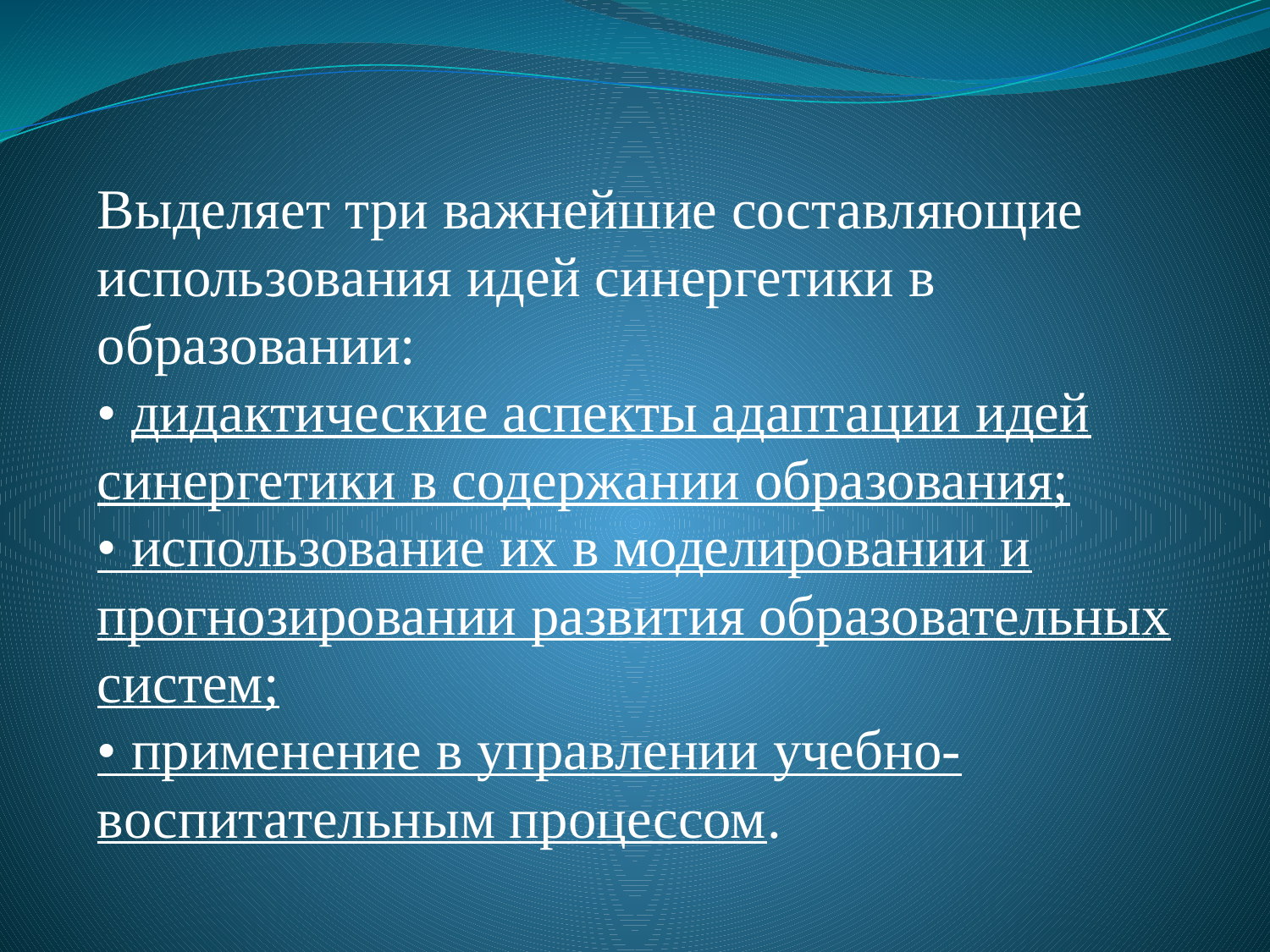

Выделяет три важнейшие составляющие использования идей синергетики в образовании:
• дидактические аспекты адаптации идей синергетики в содержании образования;
• использование их в моделировании и прогнозировании развития образовательных систем;
• применение в управлении учебно-воспитательным процессом.